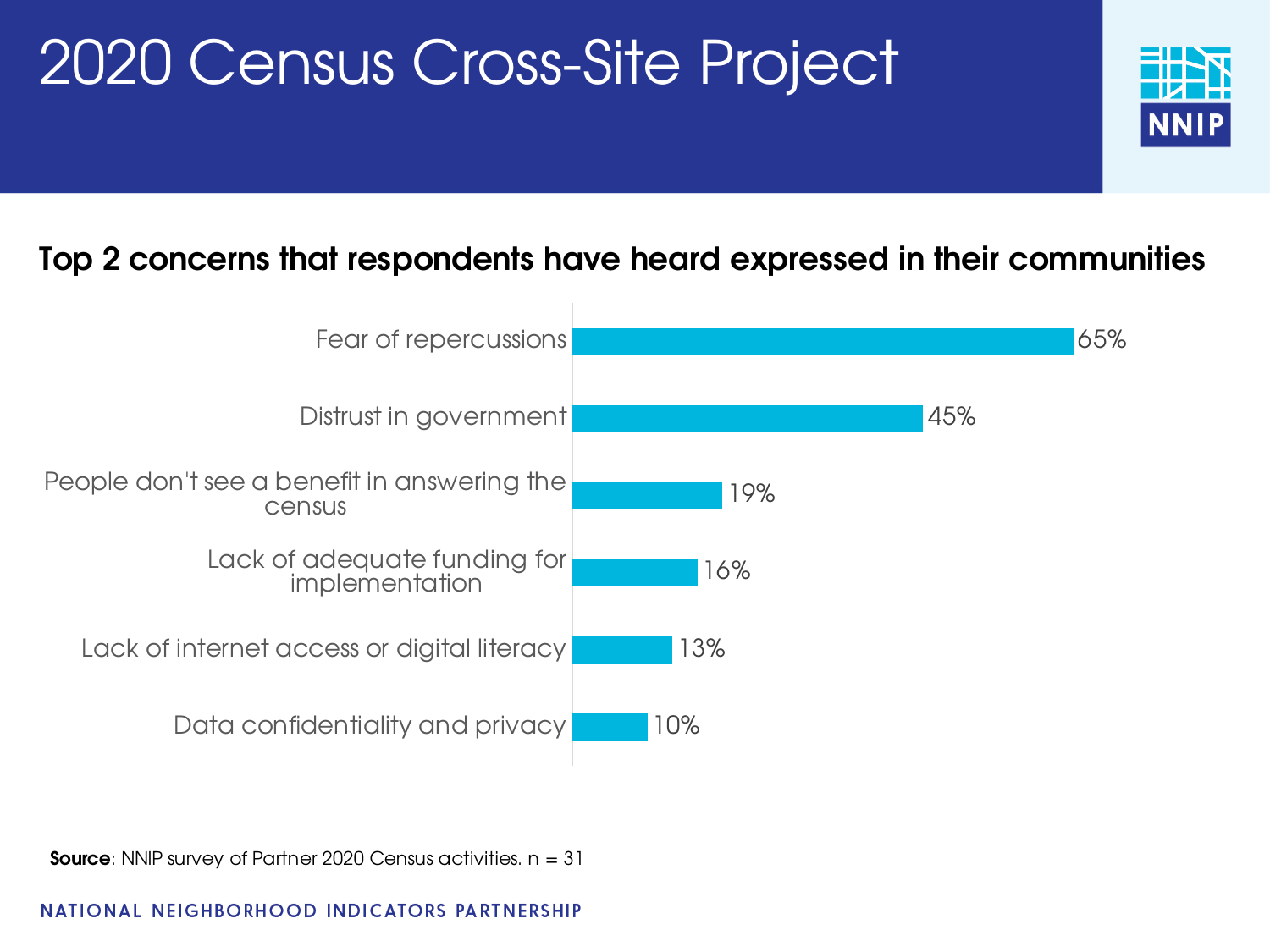

# 2020 Census Cross-Site Project

### Chart

| Category | Response Percent |
|---|---|
| Data confidentiality and privacy | 0.0968 |
| Lack of internet access or digital literacy | 0.129 |
| Lack of adequate funding for implementation | 0.1613 |
| People don't see a benefit in answering the census | 0.1935 |
| Distrust in government | 0.4516 |
| Fear of repercussions | 0.6452 |